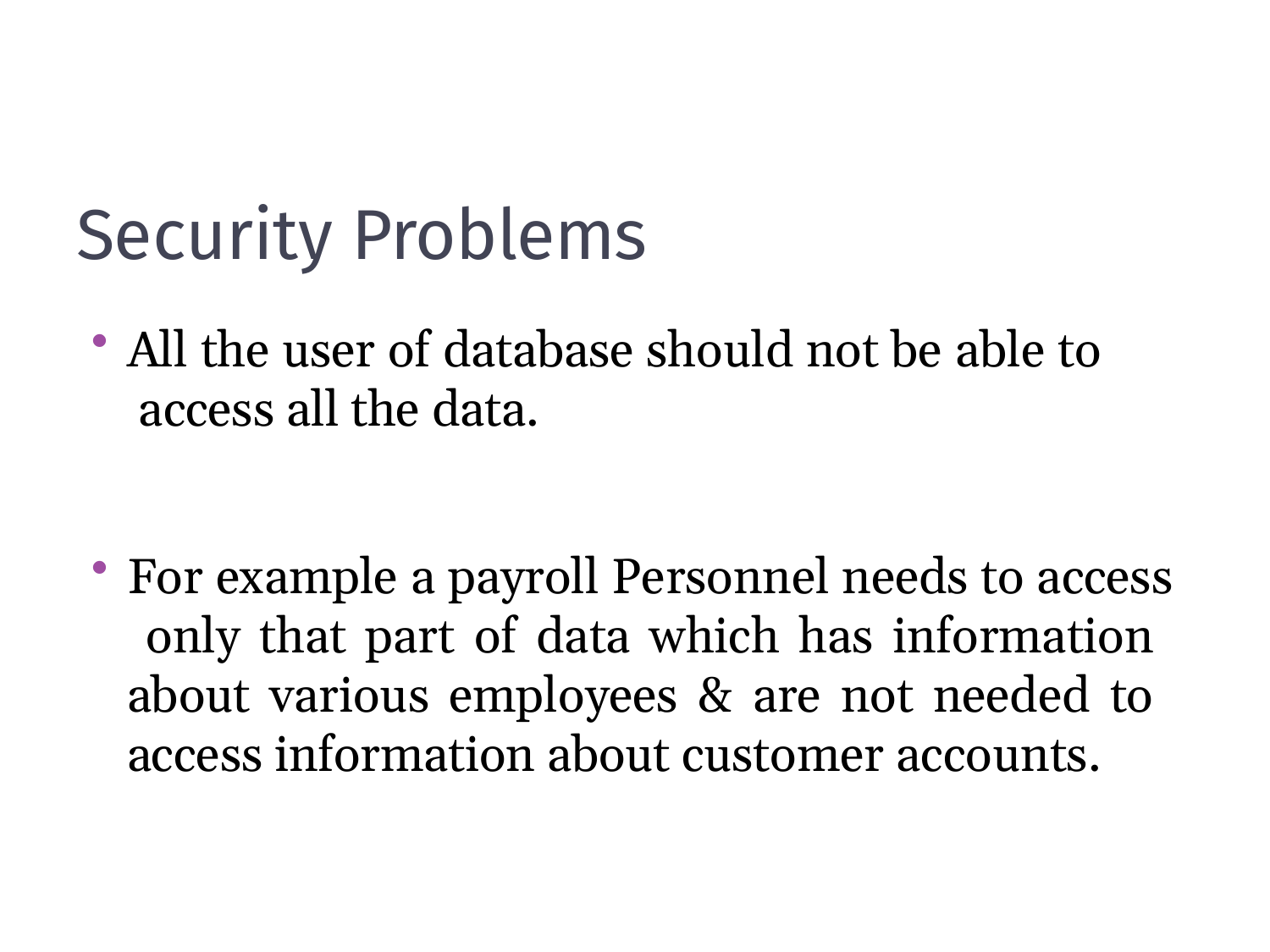

18
Security Problems
All the user of database should not be able to  access all the data.

For example a payroll Personnel needs to access  only that part of data which has information  about various employees & are not needed to  access information about customer accounts.